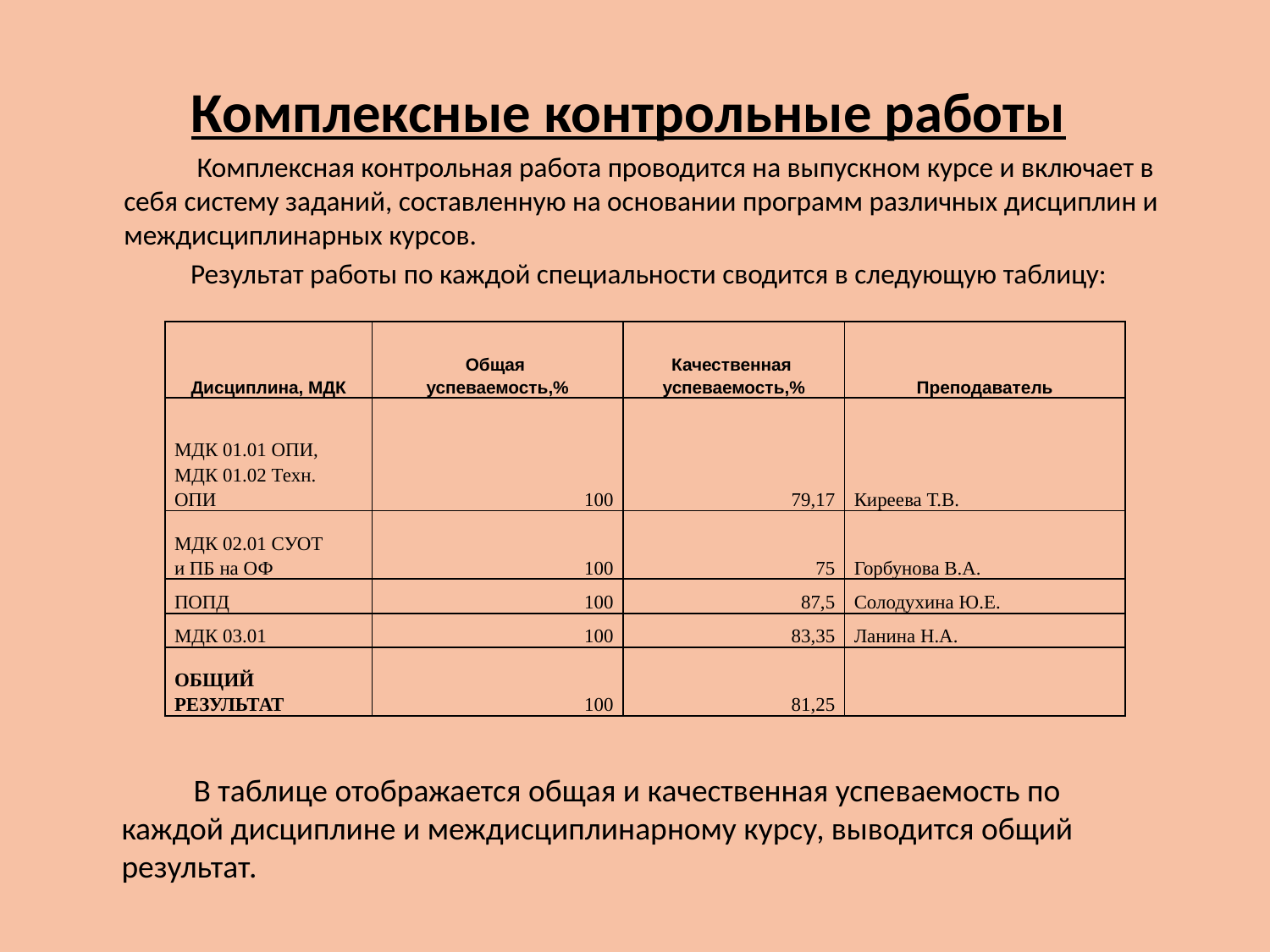

Комплексные контрольные работы
                   Комплексная контрольная работа проводится на выпускном курсе и включает в себя систему заданий, составленную на основании программ различных дисциплин и междисциплинарных курсов.
                  Результат работы по каждой специальности сводится в следующую таблицу:

| Дисциплина, МДК | Общая успеваемость,% | Качественная успеваемость,% | Преподаватель |
| --- | --- | --- | --- |
| МДК 01.01 ОПИ, МДК 01.02 Техн. ОПИ | 100 | 79,17 | Киреева Т.В. |
| МДК 02.01 СУОТ и ПБ на ОФ | 100 | 75 | Горбунова В.А. |
| ПОПД | 100 | 87,5 | Солодухина Ю.Е. |
| МДК 03.01 | 100 | 83,35 | Ланина Н.А. |
| ОБЩИЙ РЕЗУЛЬТАТ | 100 | 81,25 |  |
          В таблице отображается общая и качественная успеваемость по каждой дисциплине и междисциплинарному курсу, выводится общий результат.